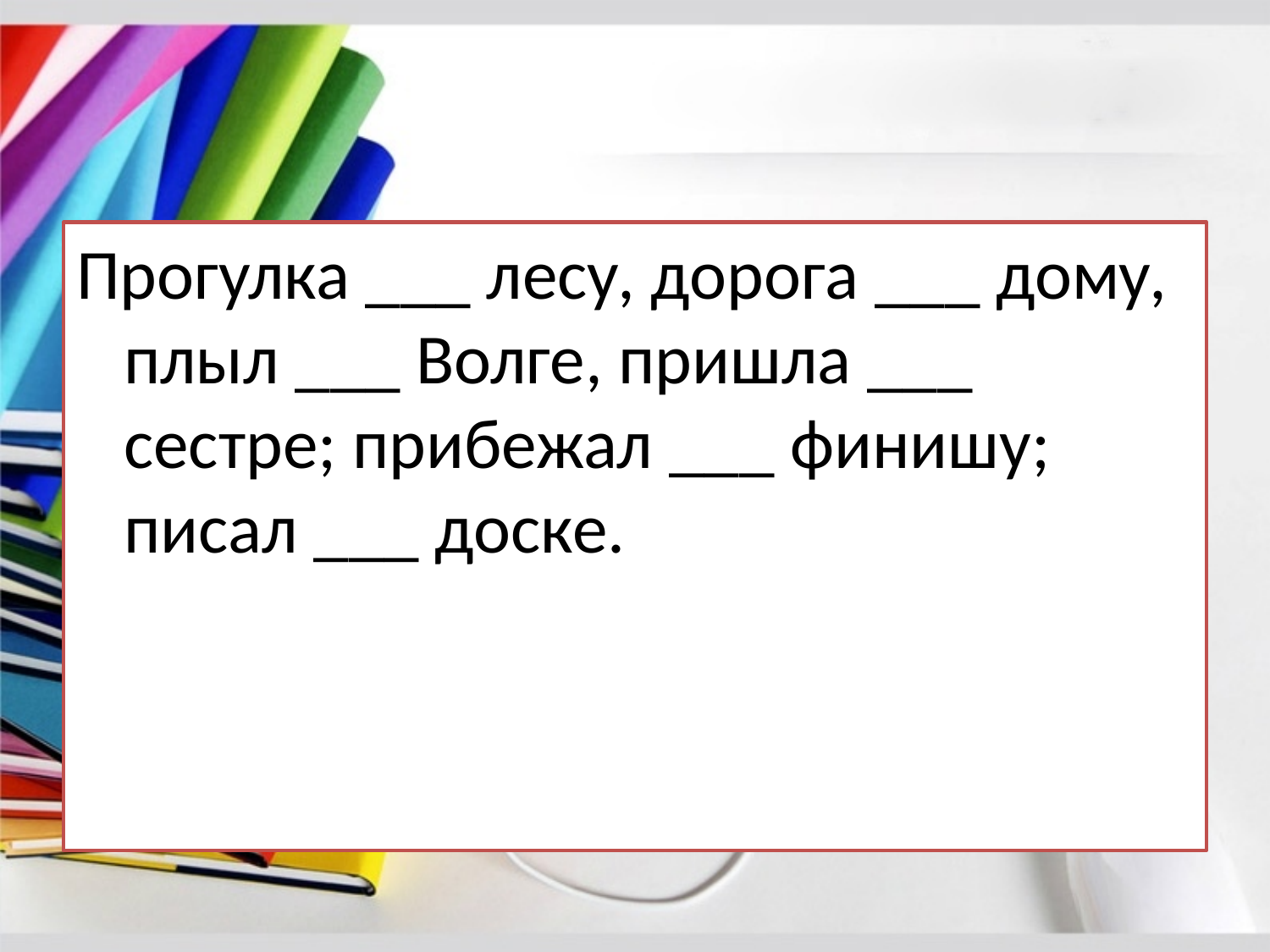

#
Прогулка ___ лесу, дорога ___ дому, плыл ___ Волге, пришла ___ сестре; прибежал ___ финишу; писал ___ доске.